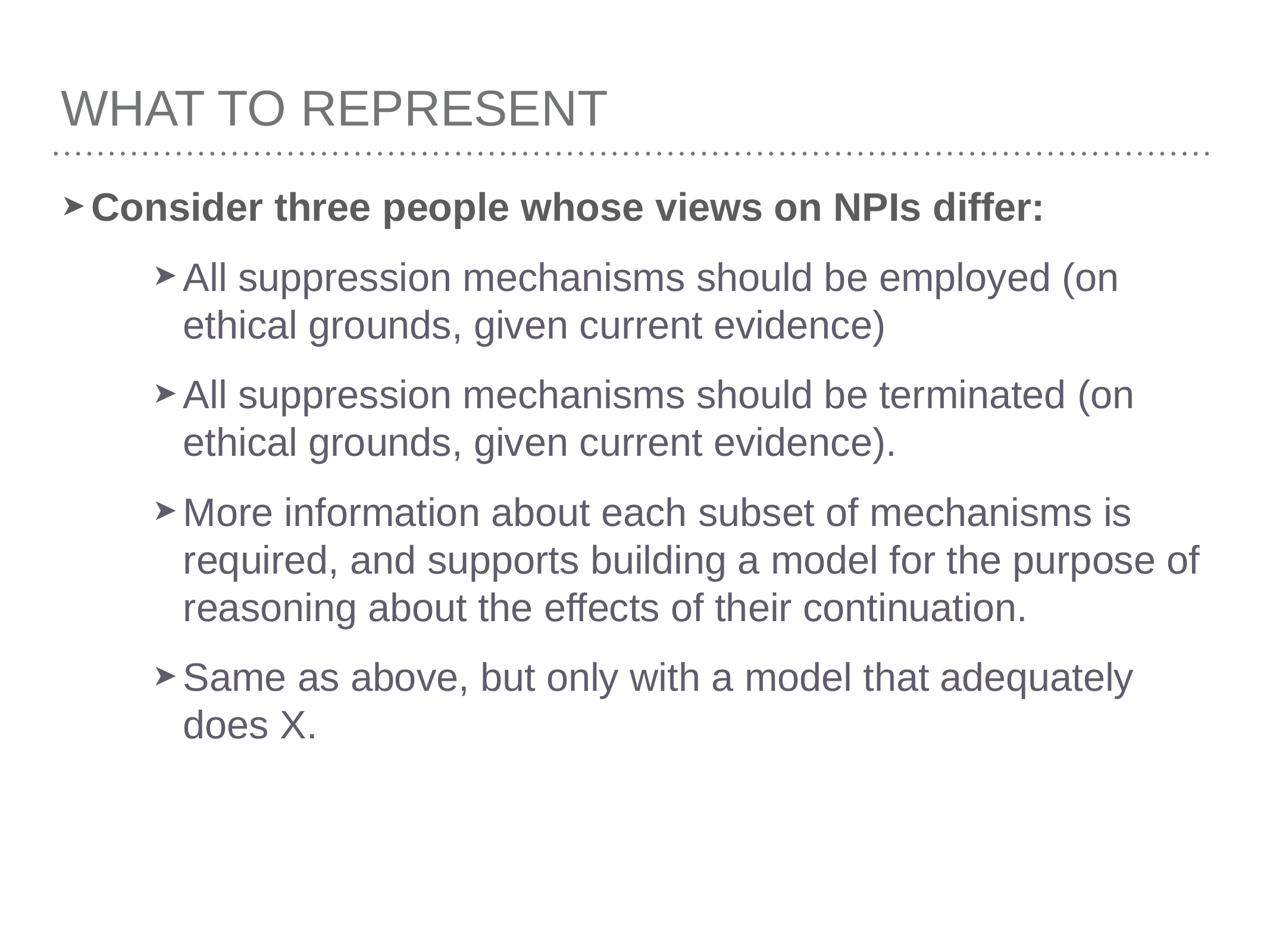

# WHAT TO REPRESENT

Consider three people whose views on NPIs differ:
All suppression mechanisms should be employed (on ethical grounds, given current evidence)
All suppression mechanisms should be terminated (on ethical grounds, given current evidence).
More information about each subset of mechanisms is required, and supports building a model for the purpose of reasoning about the effects of their continuation.
Same as above, but only with a model that adequately does X.